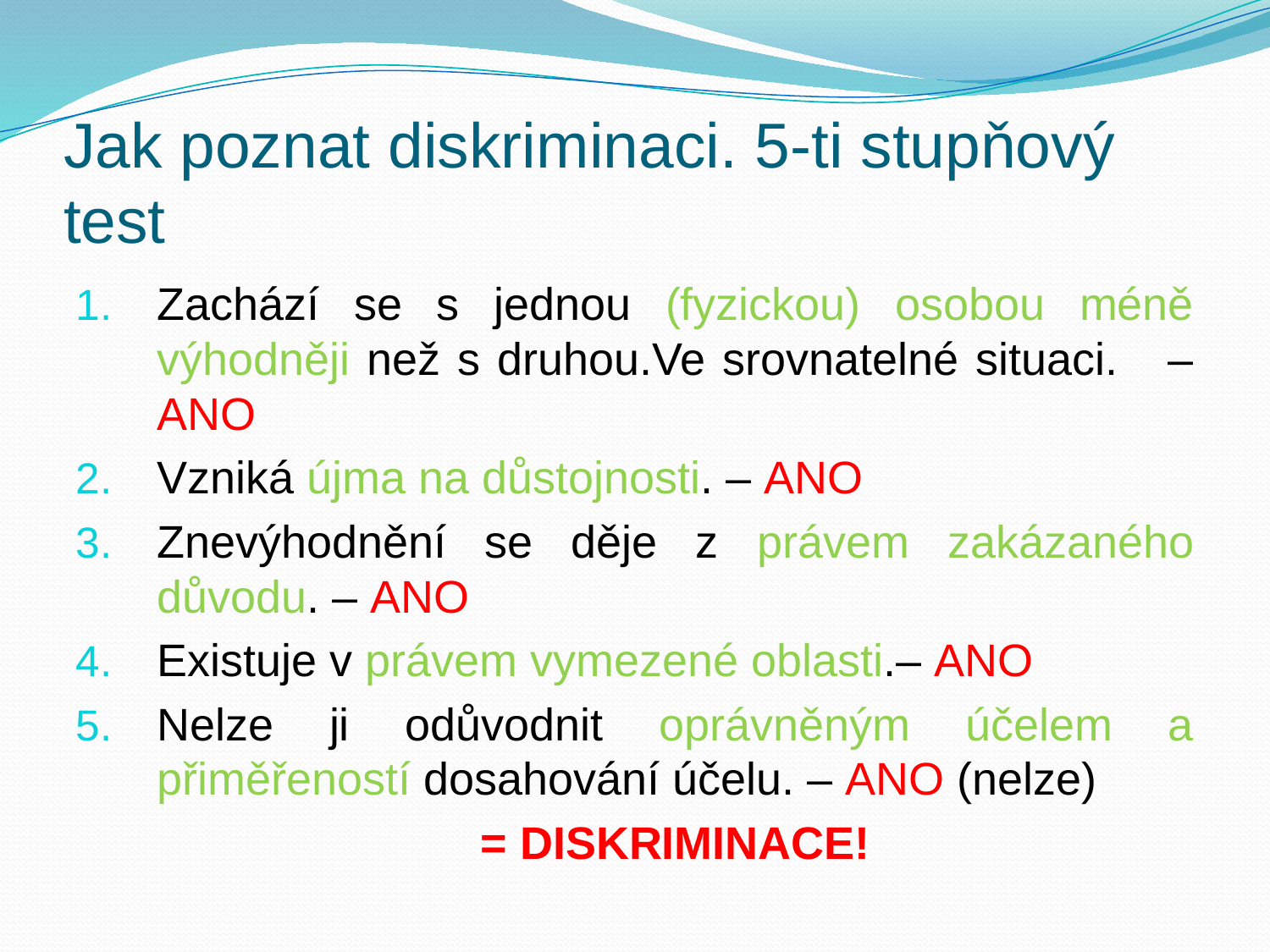

# Jak poznat diskriminaci. 5-ti stupňový test
Zachází se s jednou (fyzickou) osobou méně výhodněji než s druhou.Ve srovnatelné situaci.   – ANO
Vzniká újma na důstojnosti. – ANO
Znevýhodnění se děje z právem zakázaného důvodu. – ANO
Existuje v právem vymezené oblasti.– ANO
Nelze ji odůvodnit oprávněným účelem a přiměřeností dosahování účelu. – ANO (nelze)
	= DISKRIMINACE!